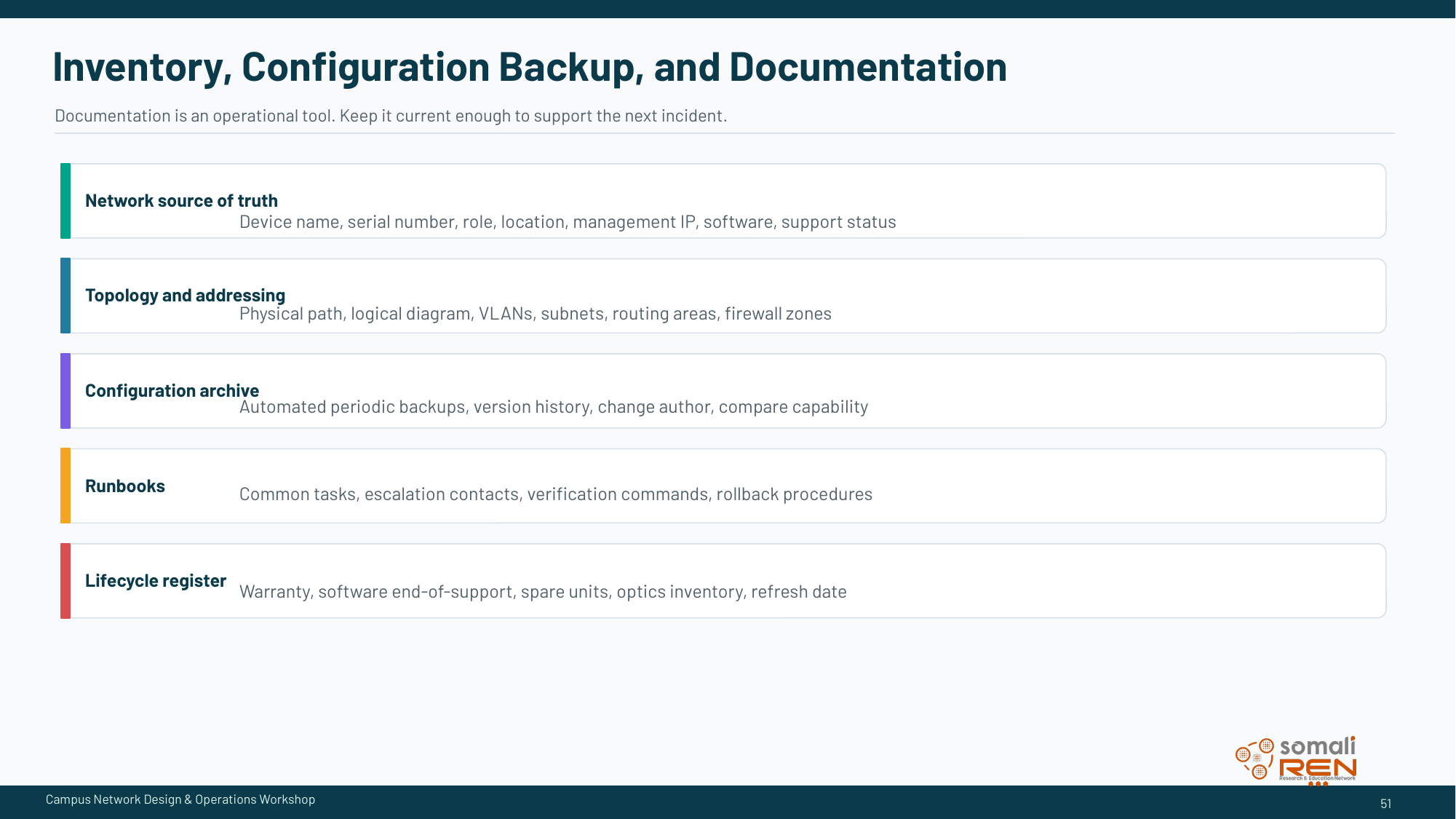

Inventory, Configuration Backup, and Documentation
Documentation is an operational tool. Keep it current enough to support the next incident.

Network source of truth
Device name, serial number, role, location, management IP, software, support status

Topology and addressing
Physical path, logical diagram, VLANs, subnets, routing areas, firewall zones

Configuration archive
Automated periodic backups, version history, change author, compare capability

Runbooks
Common tasks, escalation contacts, verification commands, rollback procedures

Lifecycle register
Warranty, software end-of-support, spare units, optics inventory, refresh date
51